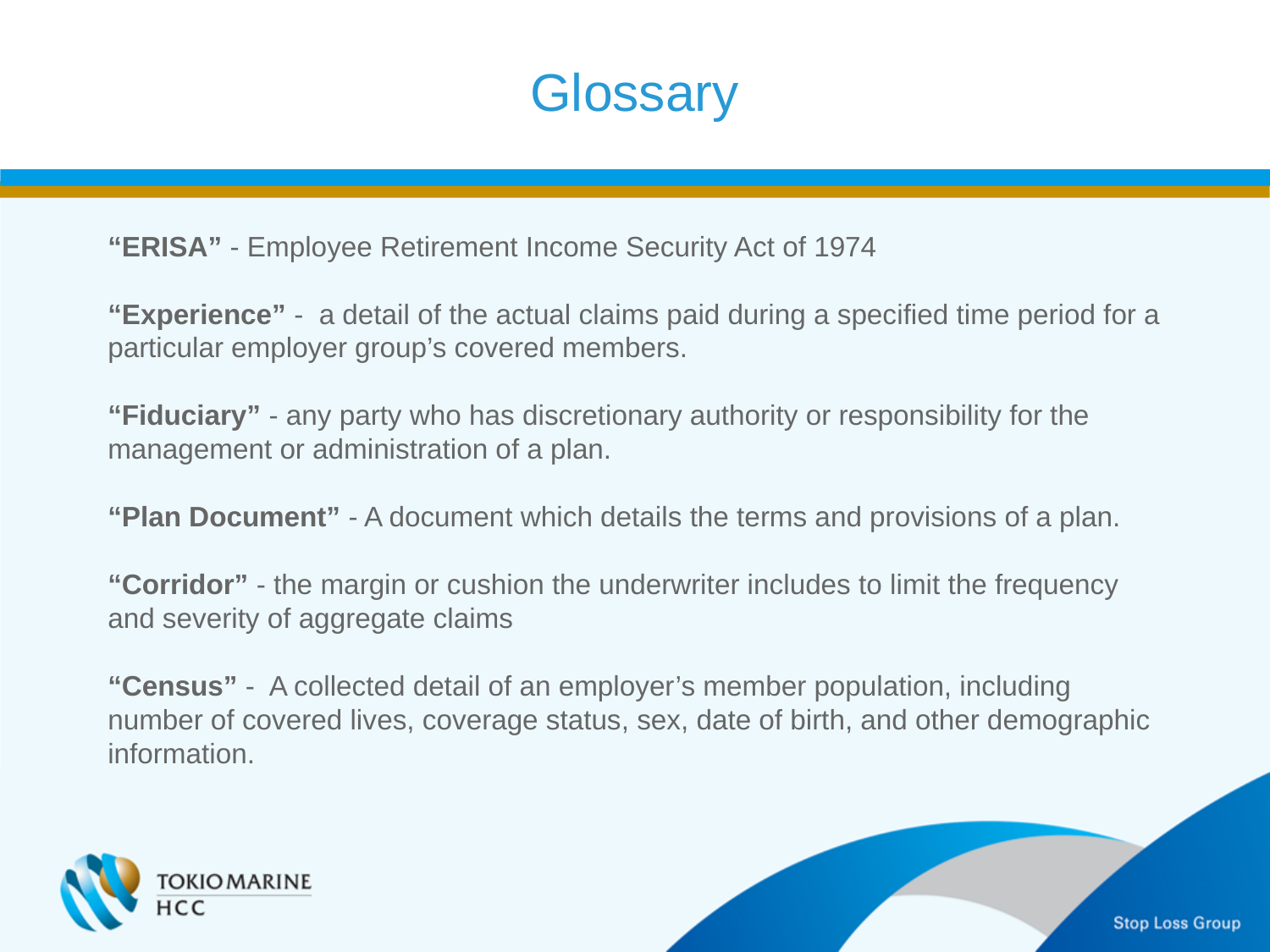

Glossary
“ERISA” - Employee Retirement Income Security Act of 1974

“Experience” -  a detail of the actual claims paid during a specified time period for a particular employer group’s covered members.

“Fiduciary” - any party who has discretionary authority or responsibility for the management or administration of a plan.

“Plan Document” - A document which details the terms and provisions of a plan.

“Corridor” - the margin or cushion the underwriter includes to limit the frequency and severity of aggregate claims

“Census” -  A collected detail of an employer’s member population, including number of covered lives, coverage status, sex, date of birth, and other demographic information.